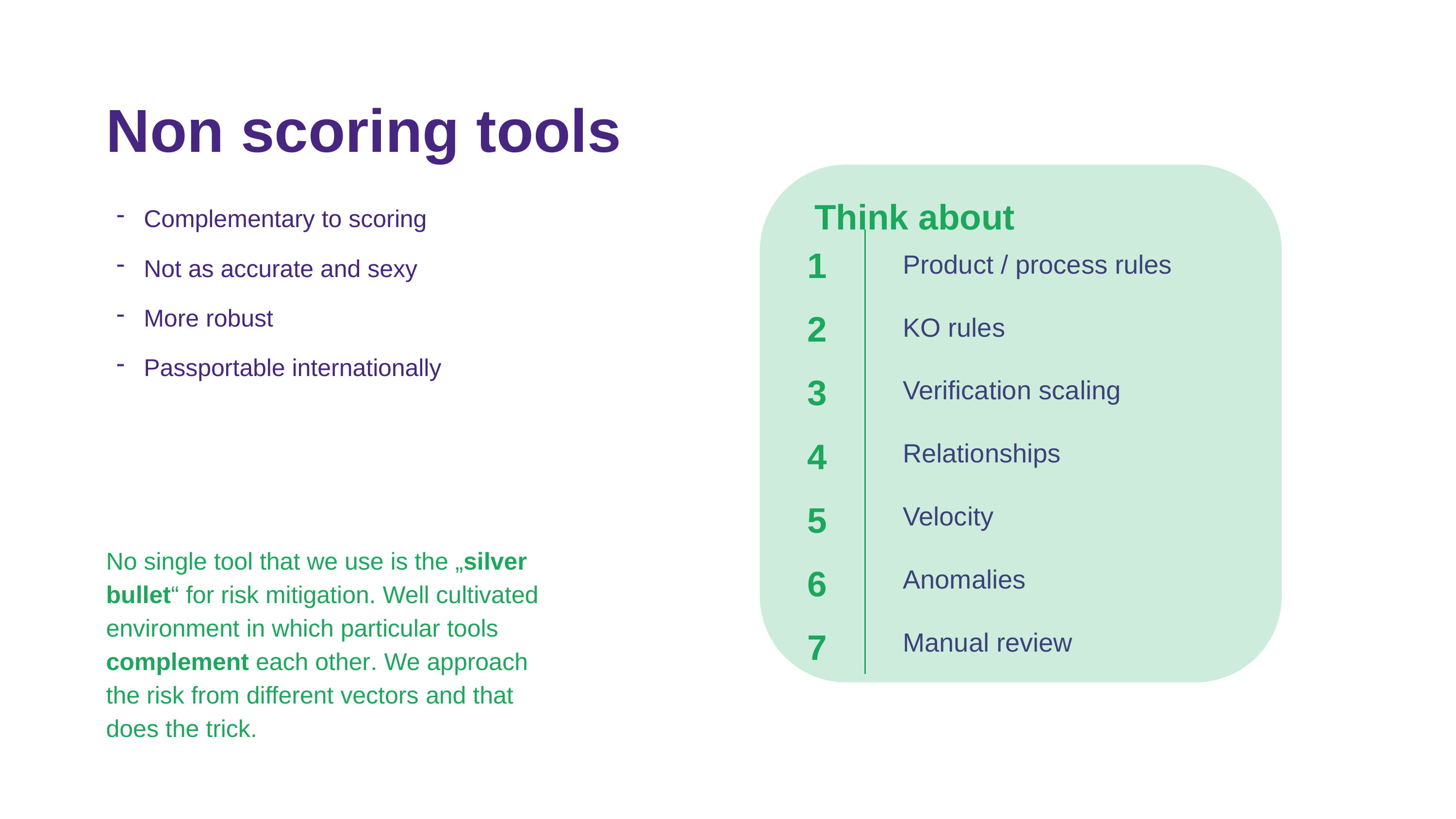

Non scoring tools

Think about
Complementary to scoring
Not as accurate and sexy
More robust
Passportable internationally

Product / process rules
KO rules
Verification scaling
Relationships
Velocity
Anomalies
Manual review

1
2
3
4
5
6
7

No single tool that we use is the „silver bullet“ for risk mitigation. Well cultivated environment in which particular tools complement each other. We approach the risk from different vectors and that does the trick.